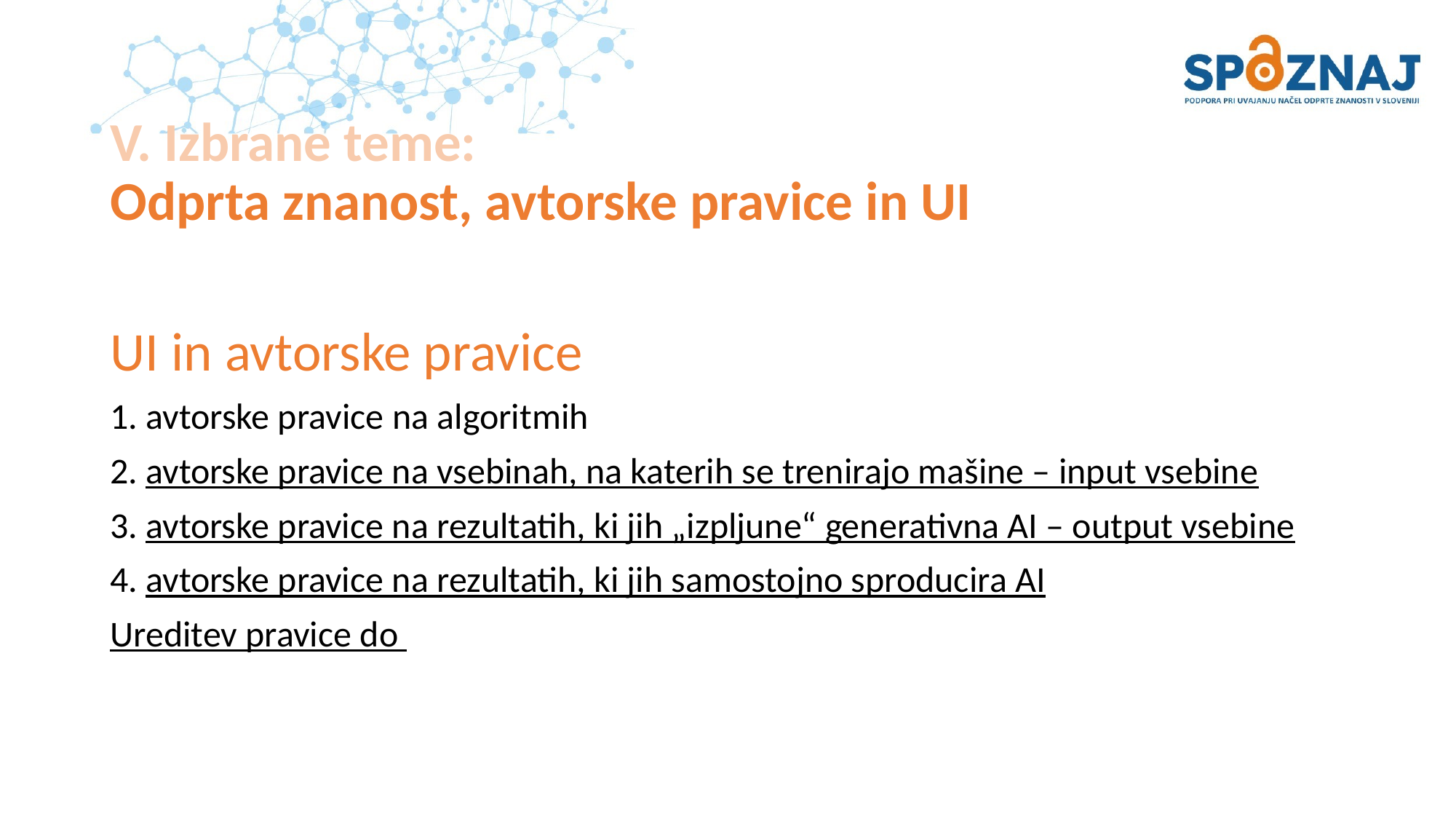

# V. Izbrane teme: Odprta znanost, avtorske pravice in UI

UI in avtorske pravice
1. avtorske pravice na algoritmih
2. avtorske pravice na vsebinah, na katerih se trenirajo mašine – input vsebine
3. avtorske pravice na rezultatih, ki jih „izpljune“ generativna AI – output vsebine
4. avtorske pravice na rezultatih, ki jih samostojno sproducira AI
Ureditev pravice do